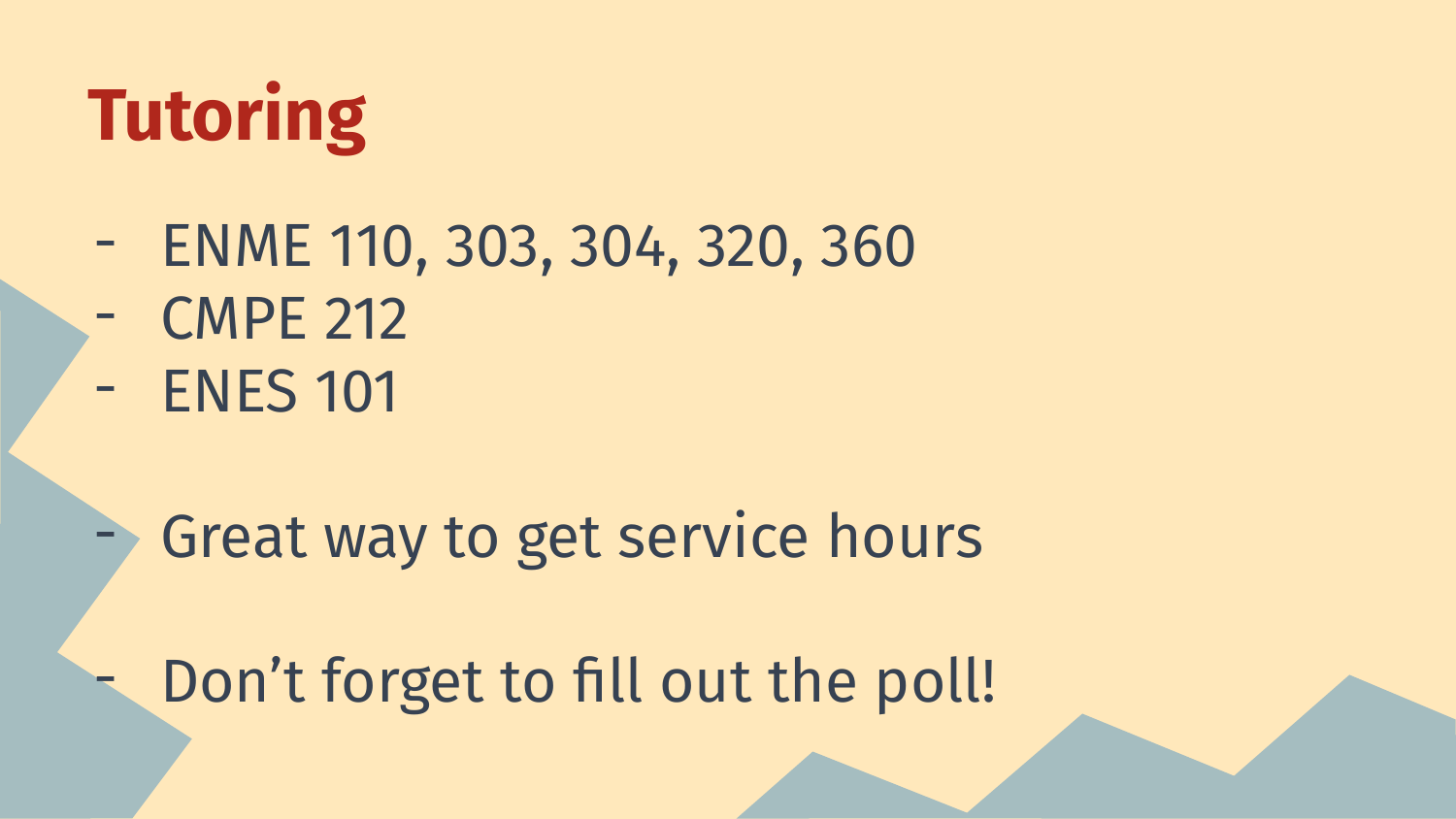

# Tutoring
ENME 110, 303, 304, 320, 360
CMPE 212
ENES 101

Great way to get service hours

Don’t forget to fill out the poll!